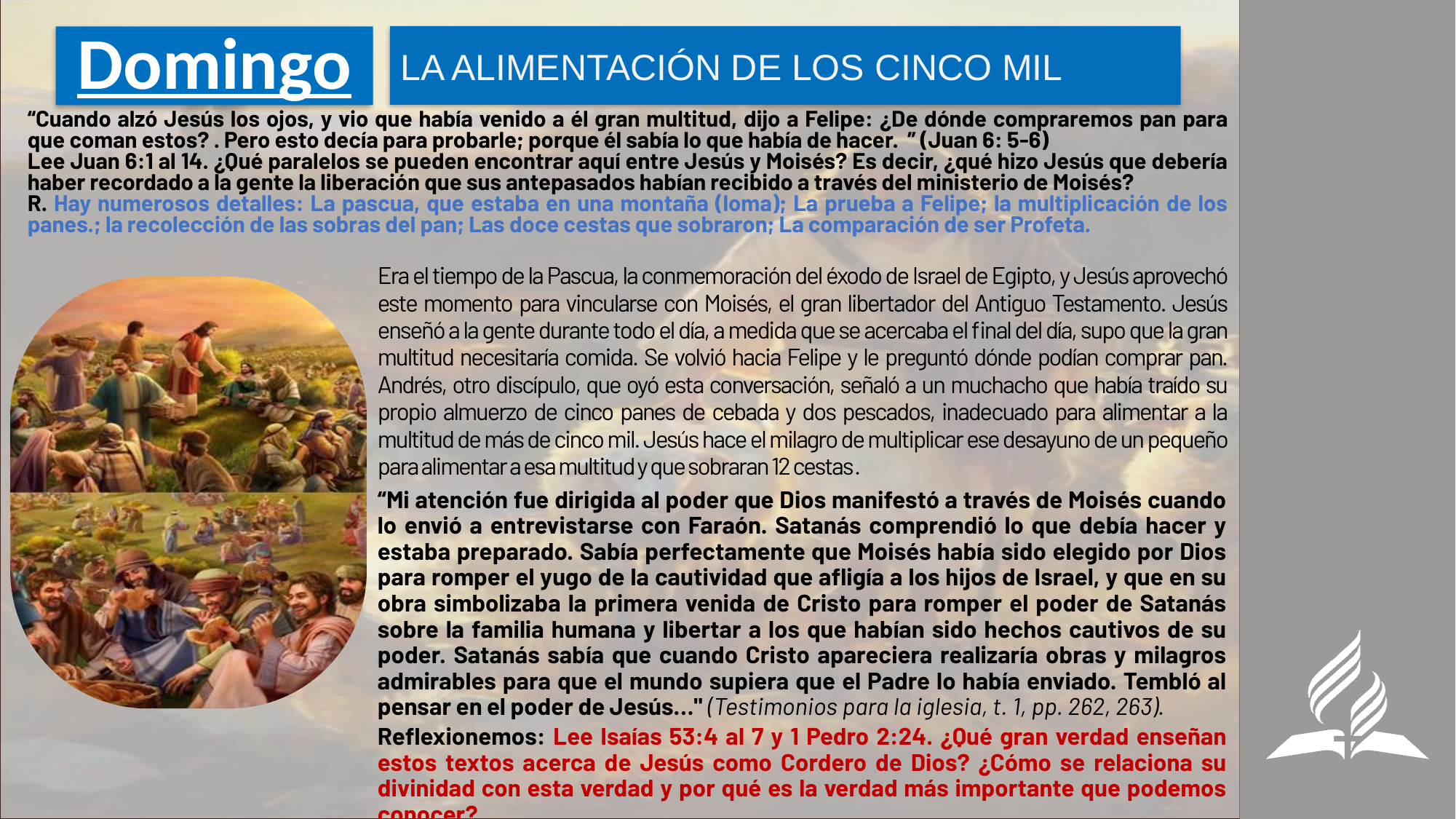

LA ALIMENTACIÓN DE LOS CINCO MIL
# Domingo
“Cuando alzó Jesús los ojos, y vio que había venido a él gran multitud, dijo a Felipe: ¿De dónde compraremos pan para que coman estos? . Pero esto decía para probarle; porque él sabía lo que había de hacer.  ” (Juan 6: 5-6)
Lee Juan 6:1 al 14. ¿Qué paralelos se pueden encontrar aquí entre Jesús y Moisés? Es decir, ¿qué hizo Jesús que debería haber recordado a la gente la liberación que sus antepasados habían recibido a través del ministerio de Moisés?
R. Hay numerosos detalles: La pascua, que estaba en una montaña (loma); La prueba a Felipe; la multiplicación de los panes.; la recolección de las sobras del pan; Las doce cestas que sobraron; La comparación de ser Profeta.
Era el tiempo de la Pascua, la conmemoración del éxodo de Israel de Egipto, y Jesús aprovechó este momento para vincularse con Moisés, el gran libertador del Antiguo Testamento. Jesús enseñó a la gente durante todo el día, a medida que se acercaba el final del día, supo que la gran multitud necesitaría comida. Se volvió hacia Felipe y le preguntó dónde podían comprar pan. Andrés, otro discípulo, que oyó esta conversación, señaló a un muchacho que había traído su propio almuerzo de cinco panes de cebada y dos pescados, inadecuado para alimentar a la multitud de más de cinco mil. Jesús hace el milagro de multiplicar ese desayuno de un pequeño para alimentar a esa multitud y que sobraran 12 cestas.
“Mi atención fue dirigida al poder que Dios manifestó a través de Moisés cuando lo envió a entrevistarse con Faraón. Satanás comprendió lo que debía hacer y estaba preparado. Sabía perfectamente que Moisés había sido elegido por Dios para romper el yugo de la cautividad que afligía a los hijos de Israel, y que en su obra simbolizaba la primera venida de Cristo para romper el poder de Satanás sobre la familia humana y libertar a los que habían sido hechos cautivos de su poder. Satanás sabía que cuando Cristo apareciera realizaría obras y milagros admirables para que el mundo supiera que el Padre lo había enviado. Tembló al pensar en el poder de Jesús…" (Testimonios para la iglesia, t. 1, pp. 262, 263).
Reflexionemos: Lee Isaías 53:4 al 7 y 1 Pedro 2:24. ¿Qué gran verdad enseñan estos textos acerca de Jesús como Cordero de Dios? ¿Cómo se relaciona su divinidad con esta verdad y por qué es la verdad más importante que podemos conocer?